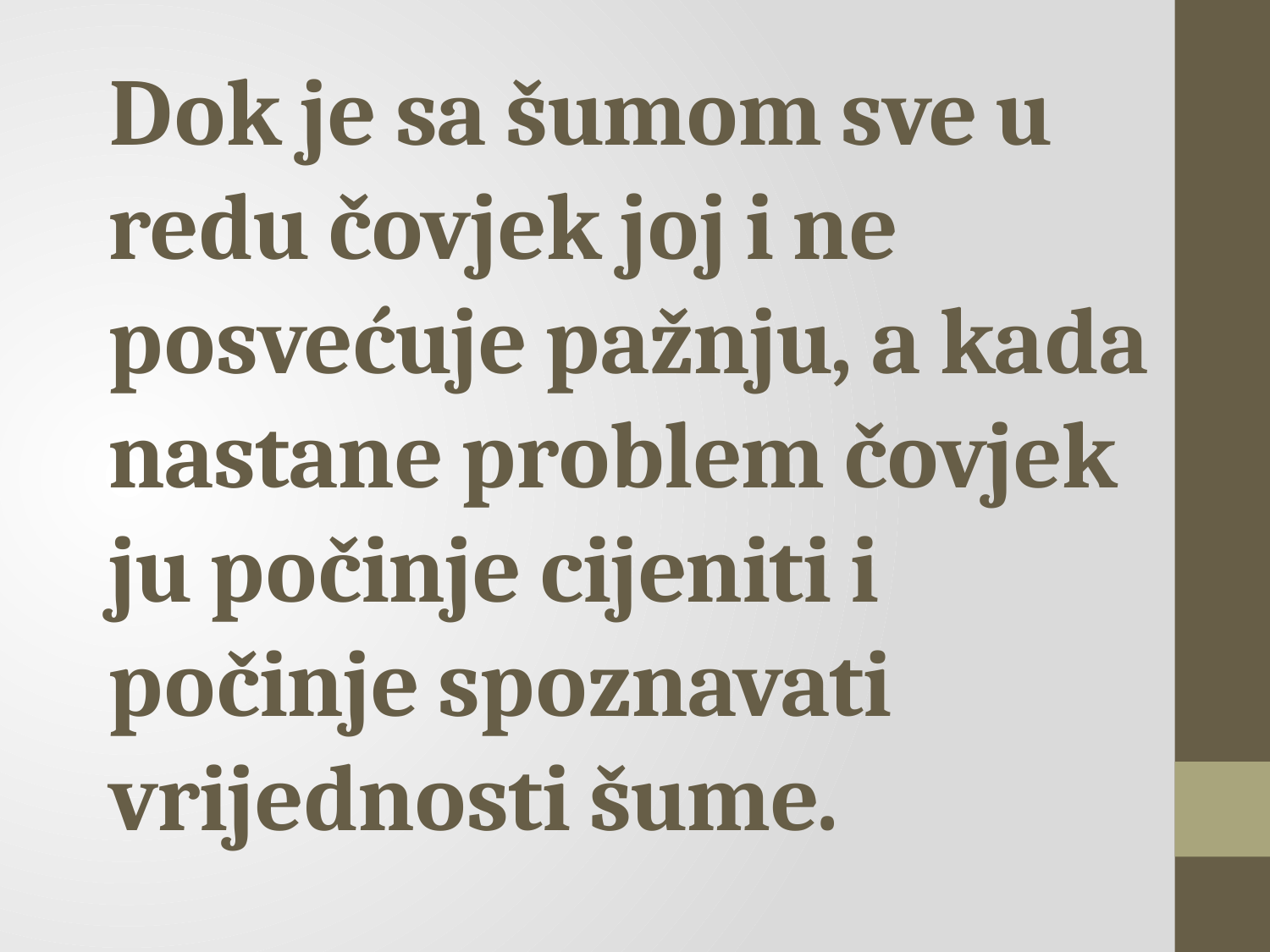

# Dok je sa šumom sve u redu čovjek joj i ne posvećuje pažnju, a kada nastane problem čovjek ju počinje cijeniti i počinje spoznavati vrijednosti šume.